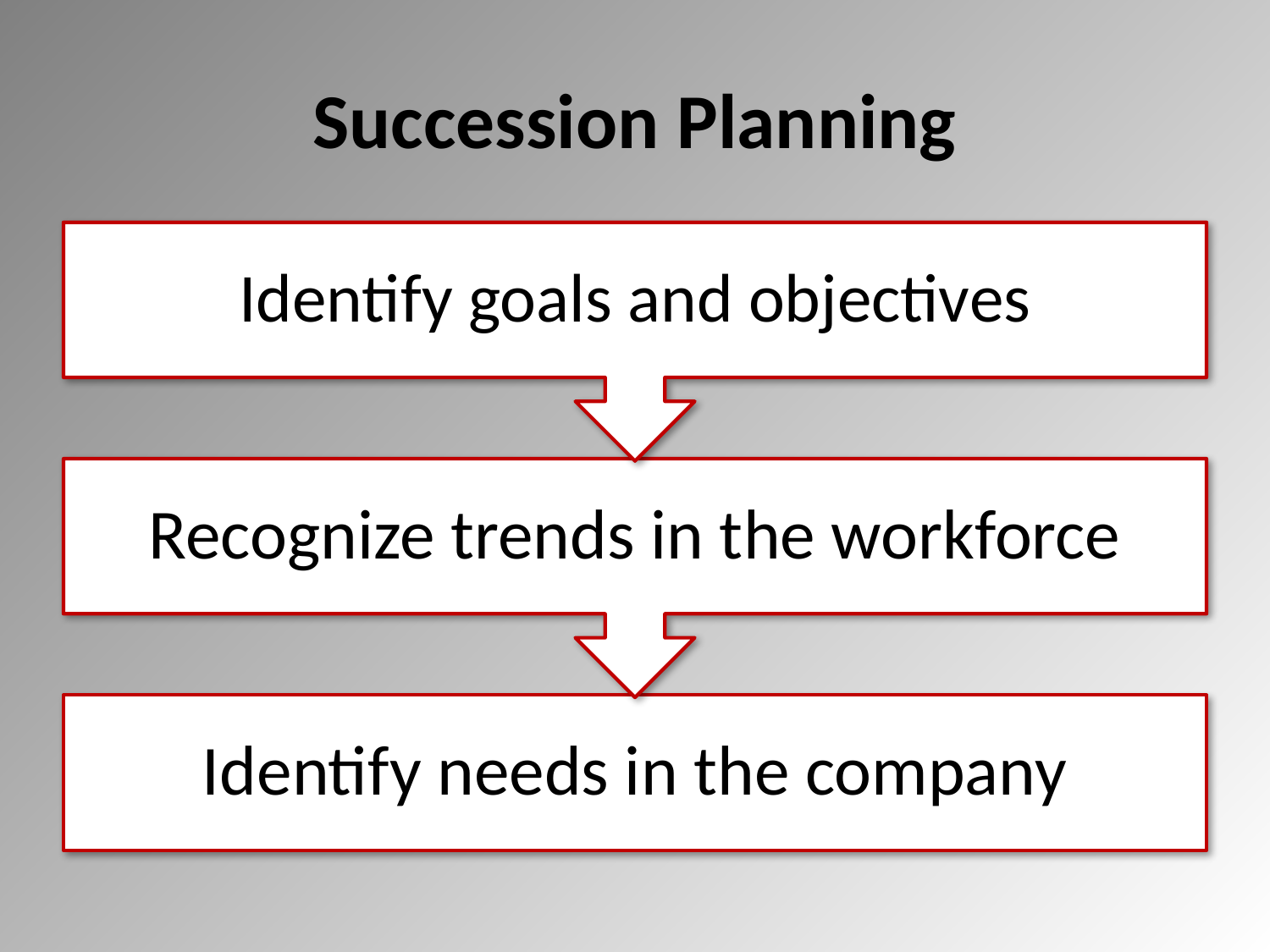

# Succession Planning
Identify needs in the company
Recognize trends in the workforce
Identify goals and objectives